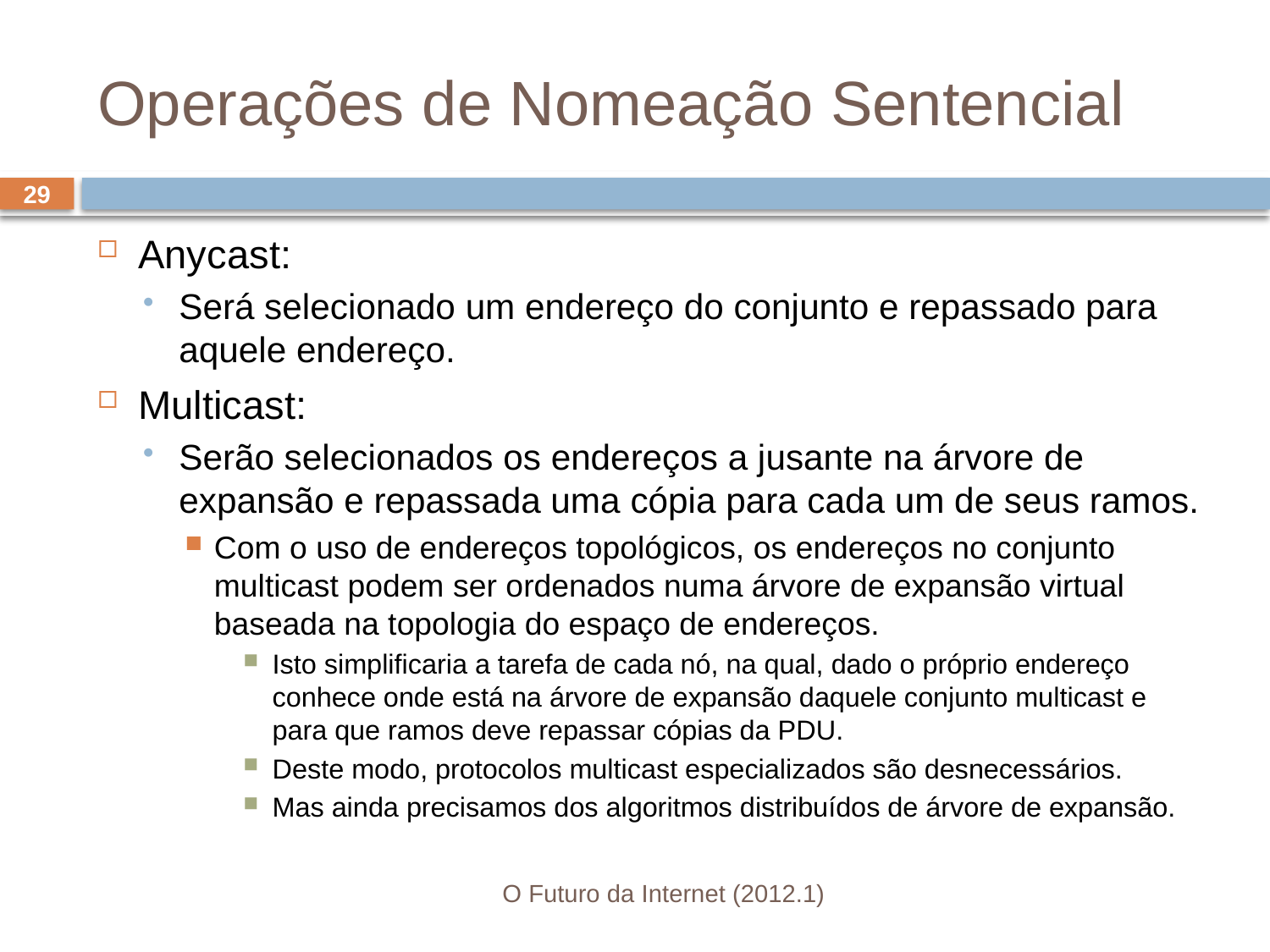

# Operações de Nomeação Sentencial
29
Anycast:
Será selecionado um endereço do conjunto e repassado para aquele endereço.
Multicast:
Serão selecionados os endereços a jusante na árvore de expansão e repassada uma cópia para cada um de seus ramos.
Com o uso de endereços topológicos, os endereços no conjunto multicast podem ser ordenados numa árvore de expansão virtual baseada na topologia do espaço de endereços.
Isto simplificaria a tarefa de cada nó, na qual, dado o próprio endereço conhece onde está na árvore de expansão daquele conjunto multicast e para que ramos deve repassar cópias da PDU.
Deste modo, protocolos multicast especializados são desnecessários.
Mas ainda precisamos dos algoritmos distribuídos de árvore de expansão.
O Futuro da Internet (2012.1)